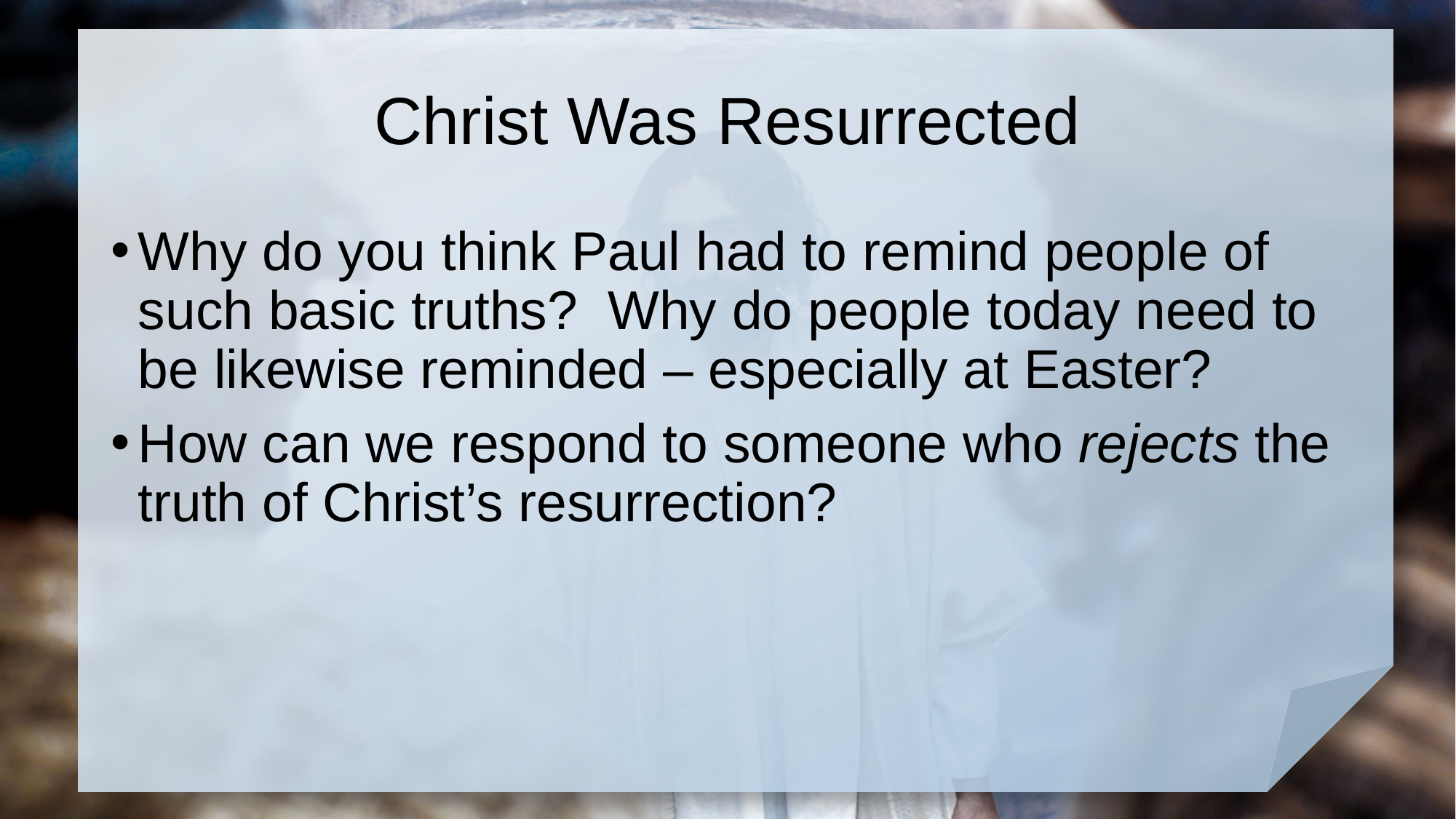

# Christ Was Resurrected
Why do you think Paul had to remind people of such basic truths?  Why do people today need to be likewise reminded – especially at Easter?
How can we respond to someone who rejects the truth of Christ’s resurrection?